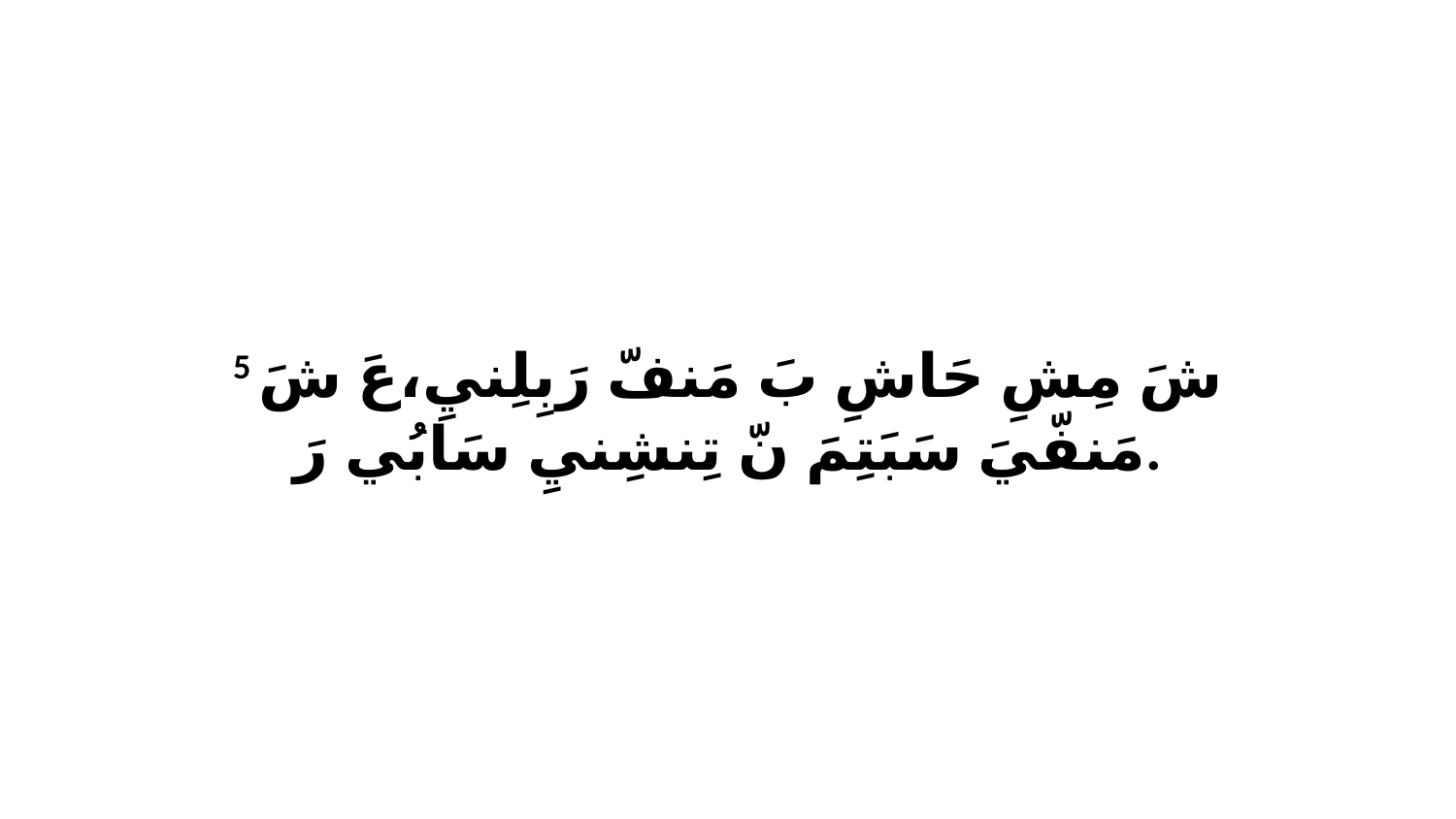

5 شَ مِشِ حَاشِ بَ مَنفّ رَبِلِنيِ،عَ شَ مَنفّيَ سَبَتِمَ نّ تِنشِنيِ سَابُي رَ.